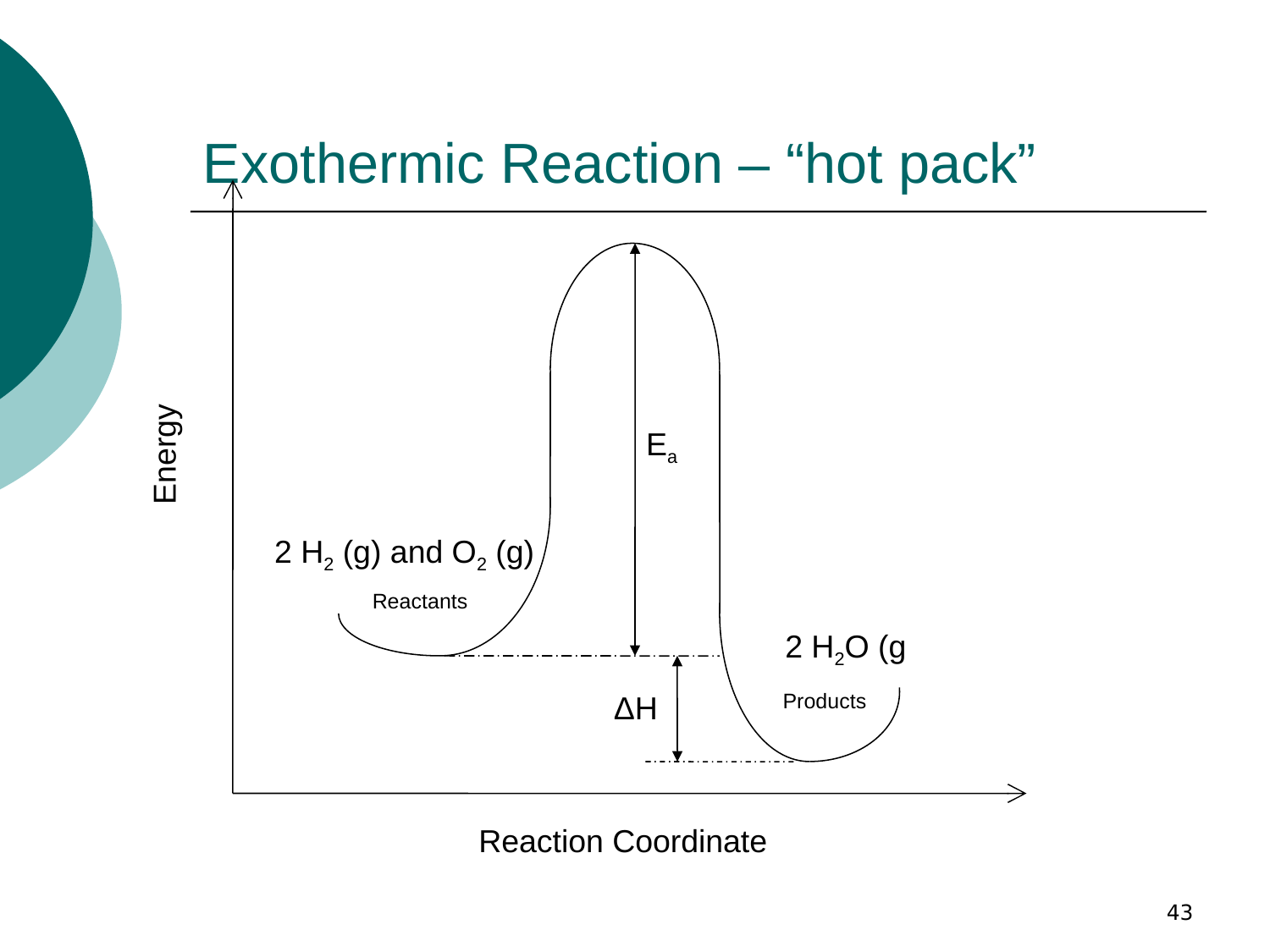

# Exothermic Reaction – “hot pack”

Ea
Energy

Reactants

Products
ΔH

Reaction Coordinate
2 H2 (g) and O2 (g)
2 H2O (g
43